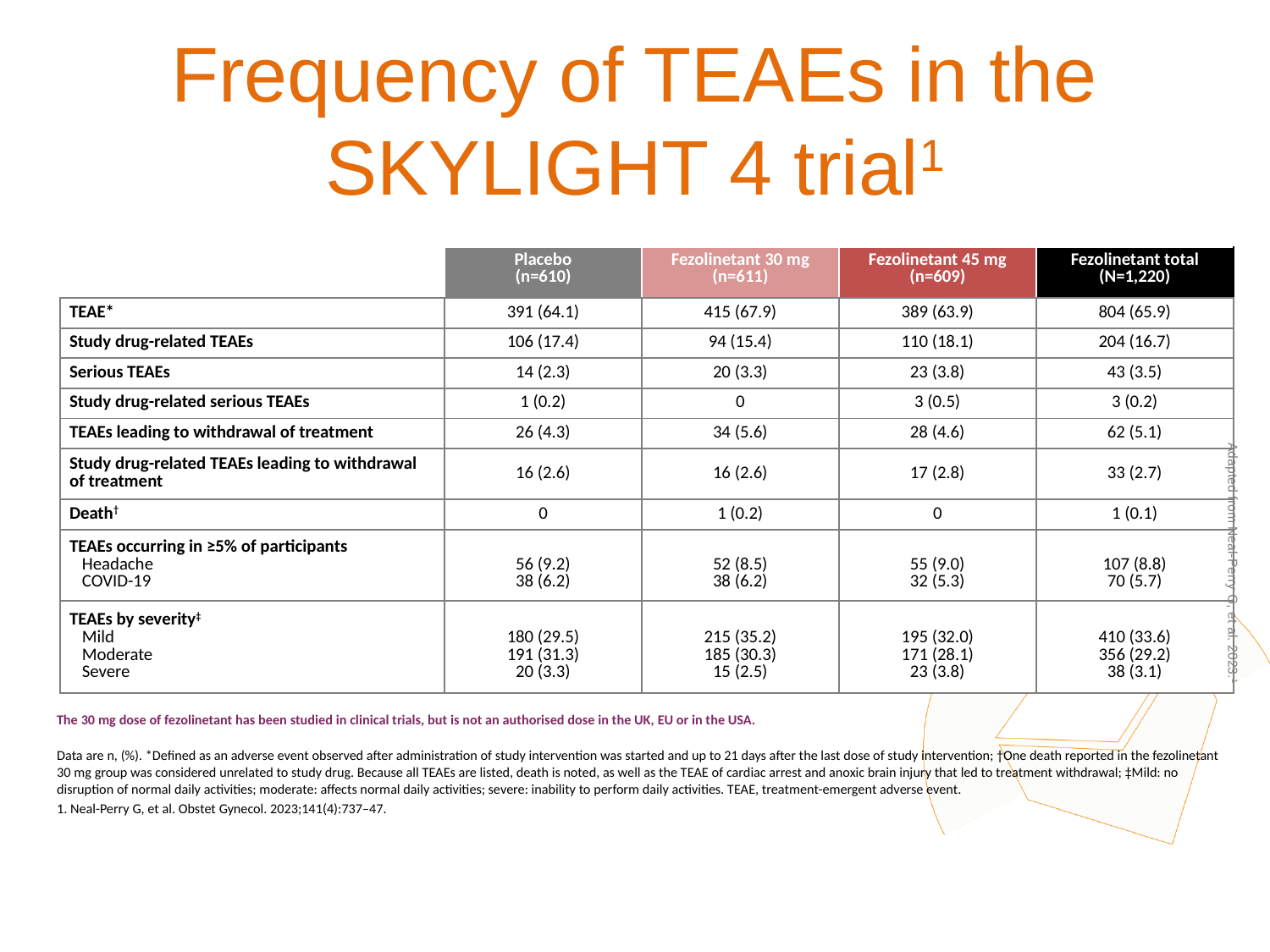

26
# Frequency of TEAEs in the SKYLIGHT 4 trial1
|  | Placebo (n=610) | Fezolinetant 30 mg (n=611) | Fezolinetant 45 mg (n=609) | Fezolinetant total (N=1,220) |
| --- | --- | --- | --- | --- |
| TEAE\* | 391 (64.1) | 415 (67.9) | 389 (63.9) | 804 (65.9) |
| Study drug-related TEAEs | 106 (17.4) | 94 (15.4) | 110 (18.1) | 204 (16.7) |
| Serious TEAEs | 14 (2.3) | 20 (3.3) | 23 (3.8) | 43 (3.5) |
| Study drug-related serious TEAEs | 1 (0.2) | 0 | 3 (0.5) | 3 (0.2) |
| TEAEs leading to withdrawal of treatment | 26 (4.3) | 34 (5.6) | 28 (4.6) | 62 (5.1) |
| Study drug-related TEAEs leading to withdrawal of treatment | 16 (2.6) | 16 (2.6) | 17 (2.8) | 33 (2.7) |
| Death† | 0 | 1 (0.2) | 0 | 1 (0.1) |
| TEAEs occurring in ≥5% of participants Headache COVID-19 | 56 (9.2) 38 (6.2) | 52 (8.5) 38 (6.2) | 55 (9.0) 32 (5.3) | 107 (8.8) 70 (5.7) |
| TEAEs by severity‡ Mild Moderate Severe | 180 (29.5) 191 (31.3) 20 (3.3) | 215 (35.2) 185 (30.3) 15 (2.5) | 195 (32.0) 171 (28.1) 23 (3.8) | 410 (33.6) 356 (29.2) 38 (3.1) |
Adapted from Neal-Perry G, et al. 2023.1
The 30 mg dose of fezolinetant has been studied in clinical trials, but is not an authorised dose in the UK, EU or in the USA.
Data are n, (%). *Defined as an adverse event observed after administration of study intervention was started and up to 21 days after the last dose of study intervention; †One death reported in the fezolinetant 30 mg group was considered unrelated to study drug. Because all TEAEs are listed, death is noted, as well as the TEAE of cardiac arrest and anoxic brain injury that led to treatment withdrawal; ‡Mild: no disruption of normal daily activities; moderate: affects normal daily activities; severe: inability to perform daily activities. TEAE, treatment-emergent adverse event.
1. Neal-Perry G, et al. Obstet Gynecol. 2023;141(4):737–47.